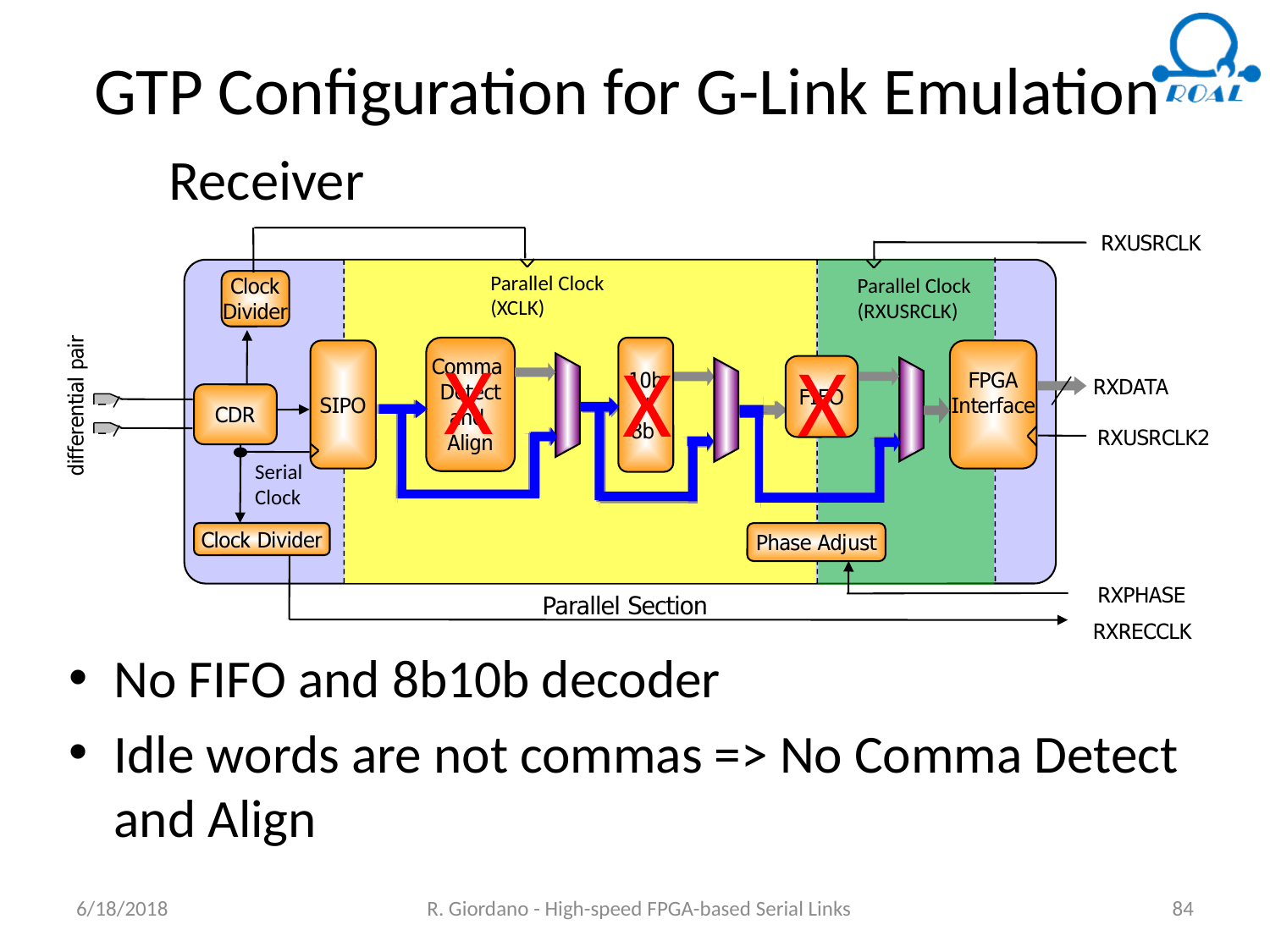

# GTP Configuration for G-Link Emulation
Receiver
RXUSRCLK

Parallel Clock
(XCLK)
Parallel Clock
(RXUSRCLK)
Clock
Divider

X
X

X

Comma
Detect
and
Align
10b
/
8b
SIPO
FPGA
Interface

FIFO

RXDATA

CDR
differential pair

RXUSRCLK2

Serial
Clock

Clock Divider
Phase Adjust

RXPHASE
Parallel Section

RXRECCLK

No FIFO and 8b10b decoder
Idle words are not commas => No Comma Detect and Align

6/18/2018
R. Giordano - High-speed FPGA-based Serial Links
84